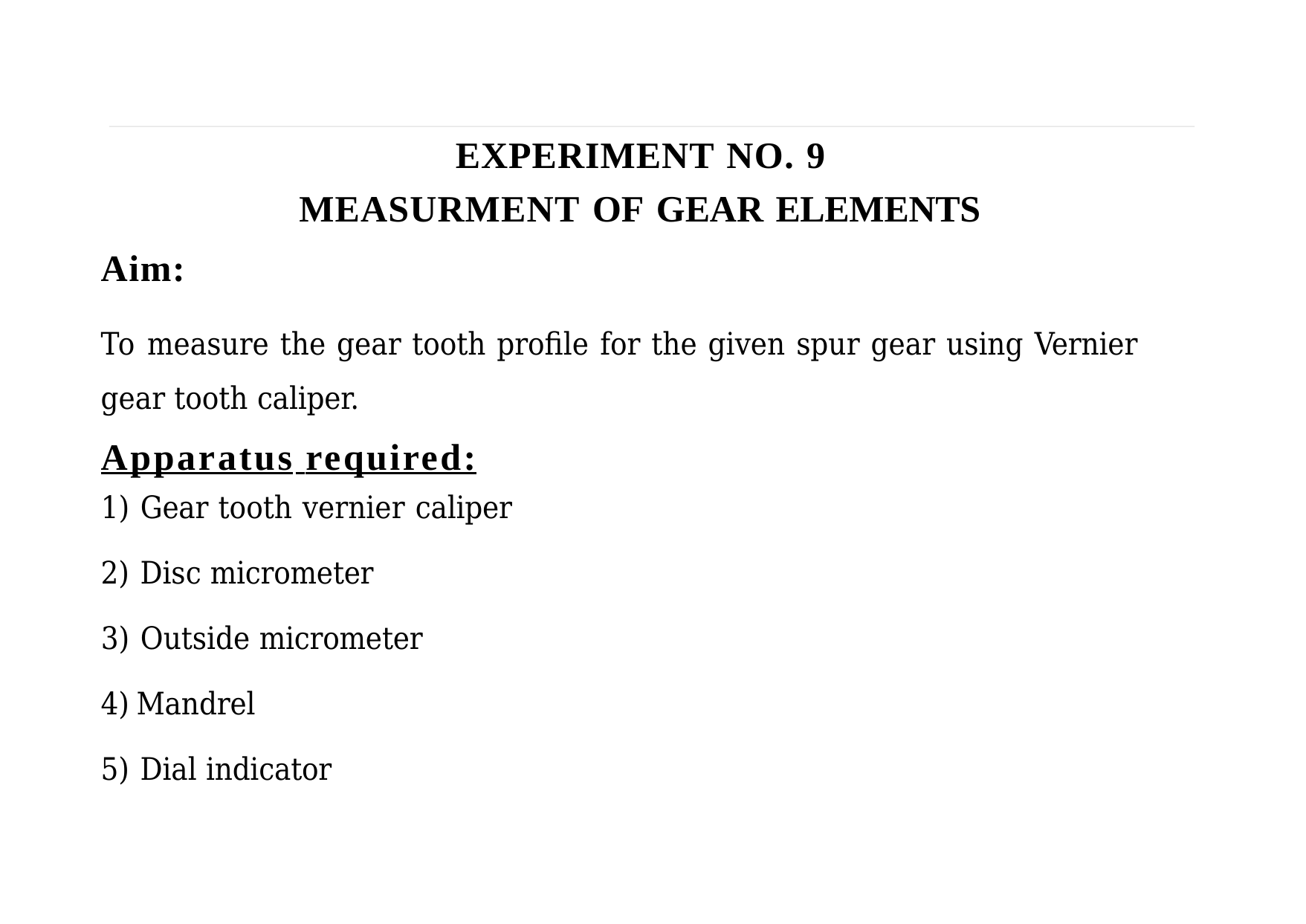

# EXPERIMENT NO. 9 MEASURMENT OF GEAR ELEMENTS

Aim:
To measure the gear tooth profile for the given spur gear using Vernier gear tooth caliper.
Apparatus required:
Gear tooth vernier caliper
Disc micrometer
Outside micrometer
Mandrel
Dial indicator